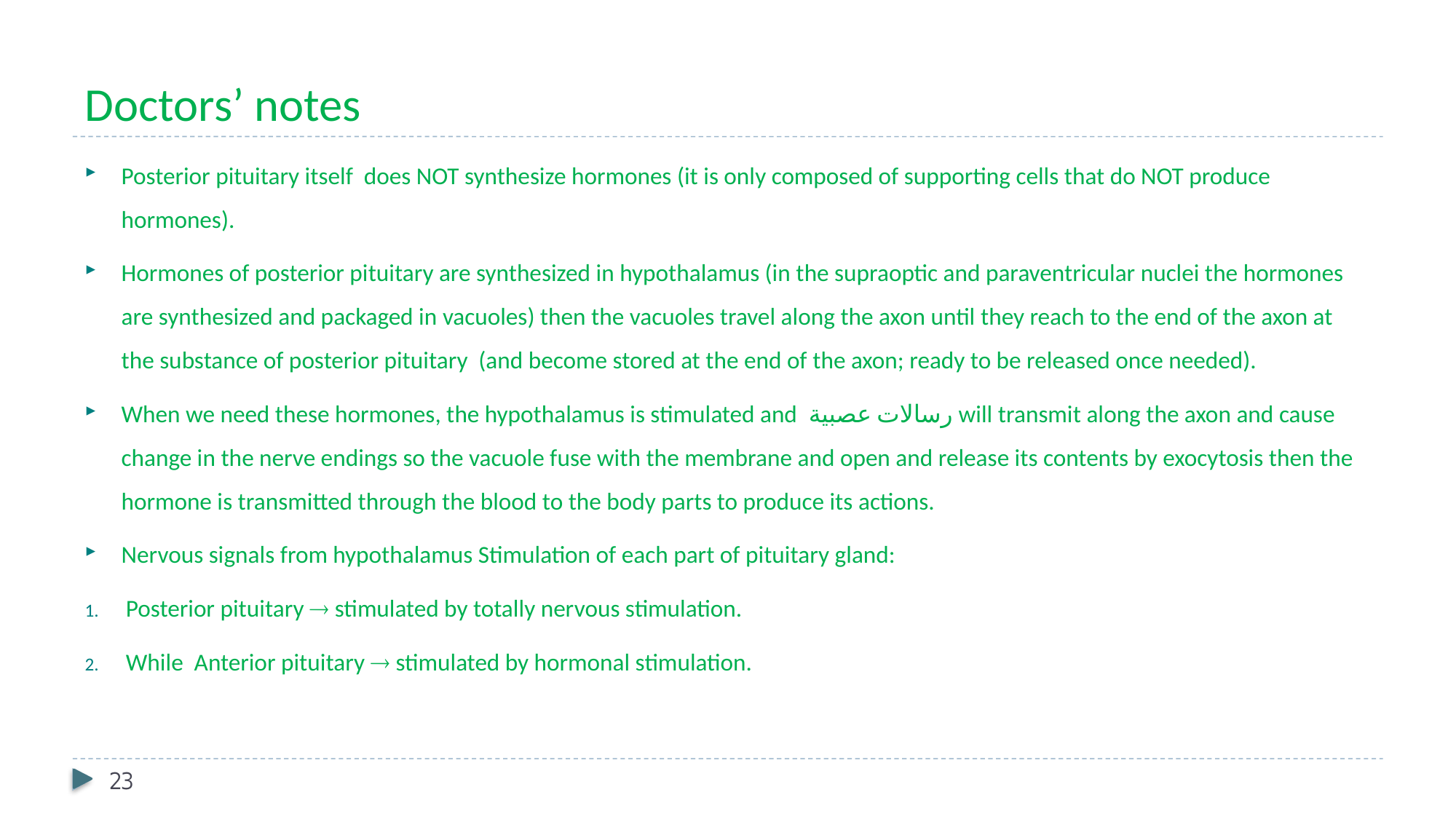

# Doctors’ notes
Posterior pituitary itself  does NOT synthesize hormones (it is only composed of supporting cells that do NOT produce hormones).
Hormones of posterior pituitary are synthesized in hypothalamus (in the supraoptic and paraventricular nuclei the hormones are synthesized and packaged in vacuoles) then the vacuoles travel along the axon until they reach to the end of the axon at the substance of posterior pituitary  (and become stored at the end of the axon; ready to be released once needed).
When we need these hormones, the hypothalamus is stimulated and  رسالات عصبية will transmit along the axon and cause change in the nerve endings so the vacuole fuse with the membrane and open and release its contents by exocytosis then the hormone is transmitted through the blood to the body parts to produce its actions.
Nervous signals from hypothalamus Stimulation of each part of pituitary gland:
Posterior pituitary → stimulated by totally nervous stimulation.
While  Anterior pituitary → stimulated by hormonal stimulation.

23